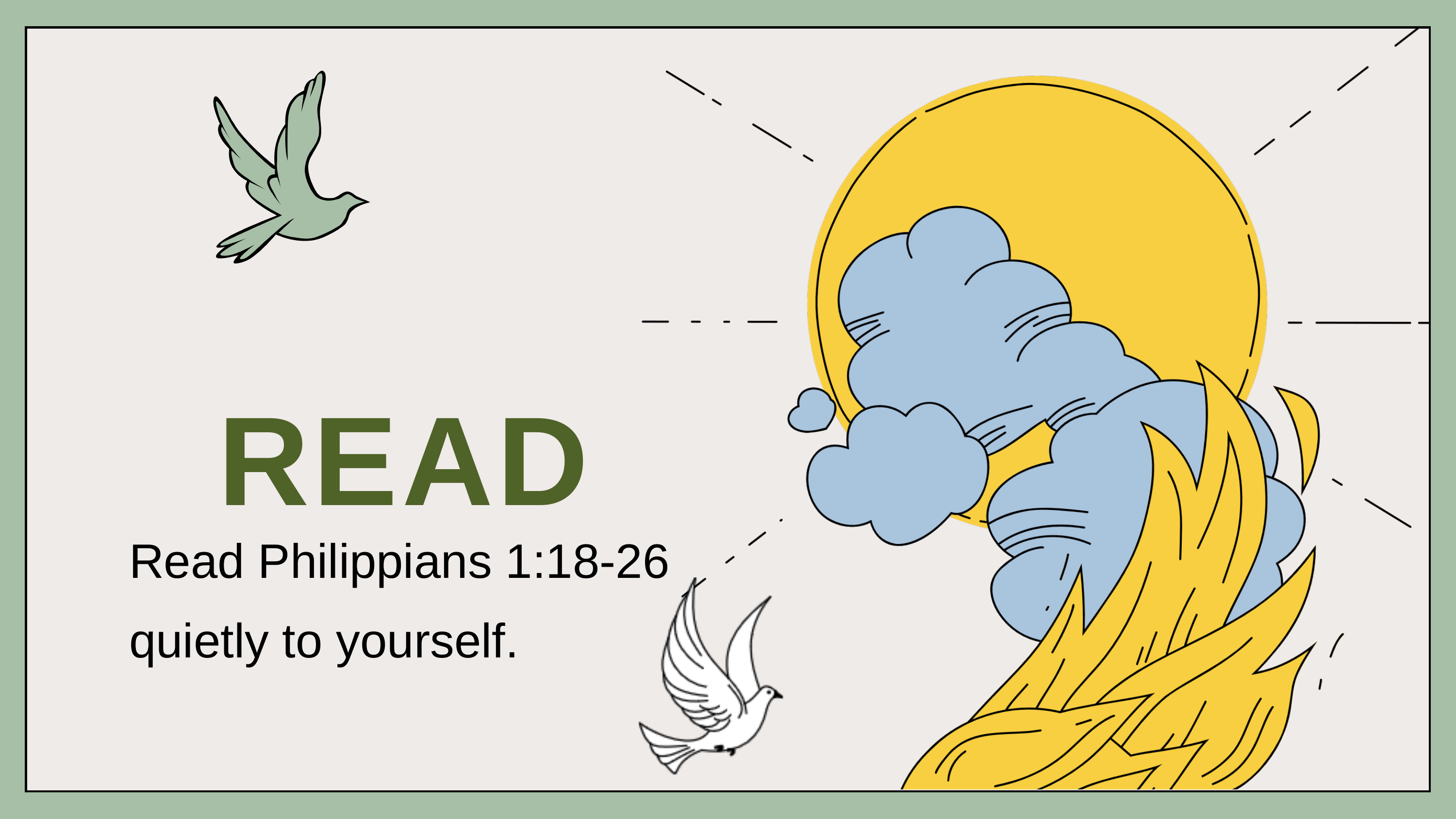

READ
Read Philippians 1:18-26 quietly to yourself.